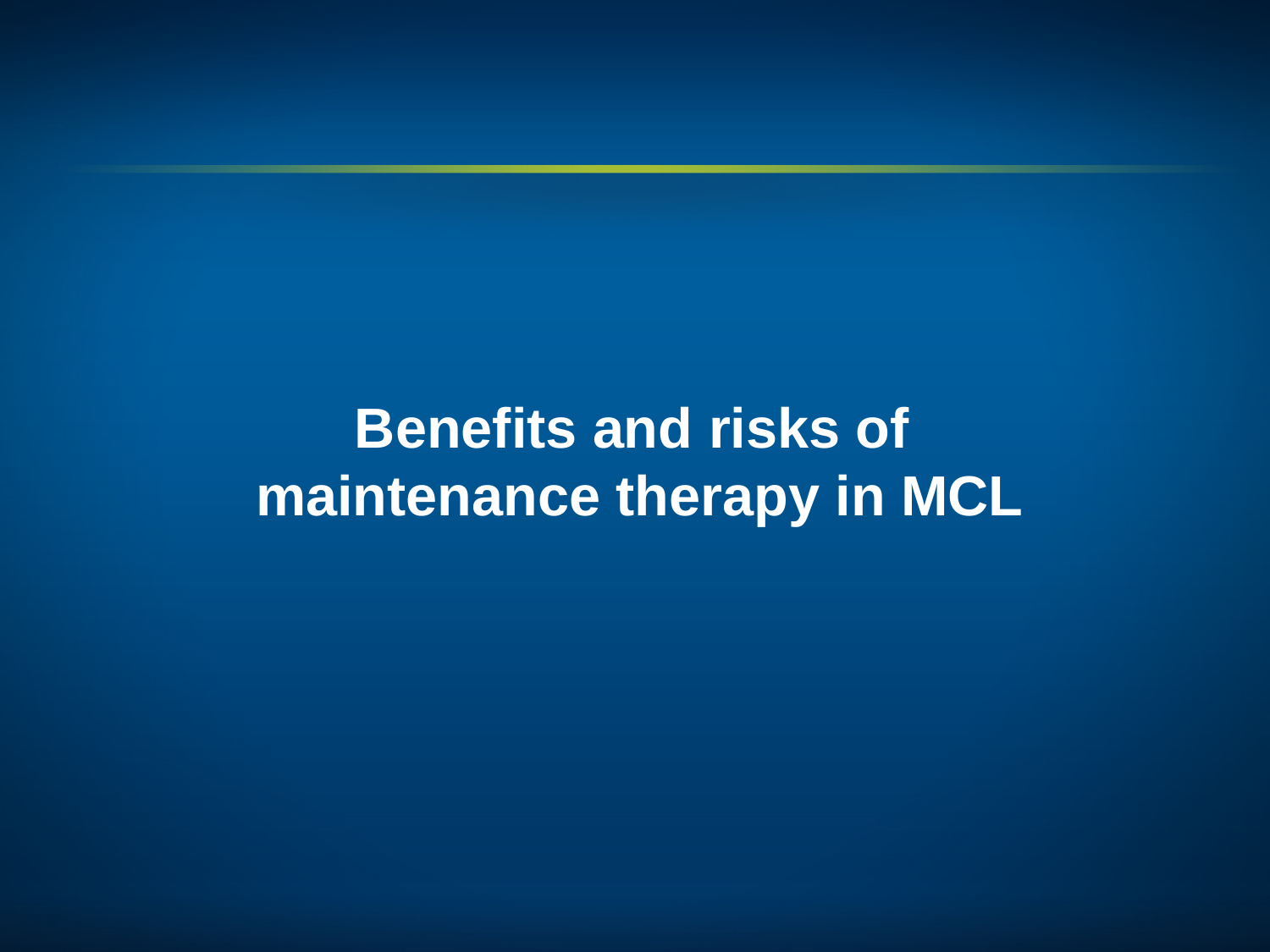

Benefits and risks of
maintenance therapy in MCL